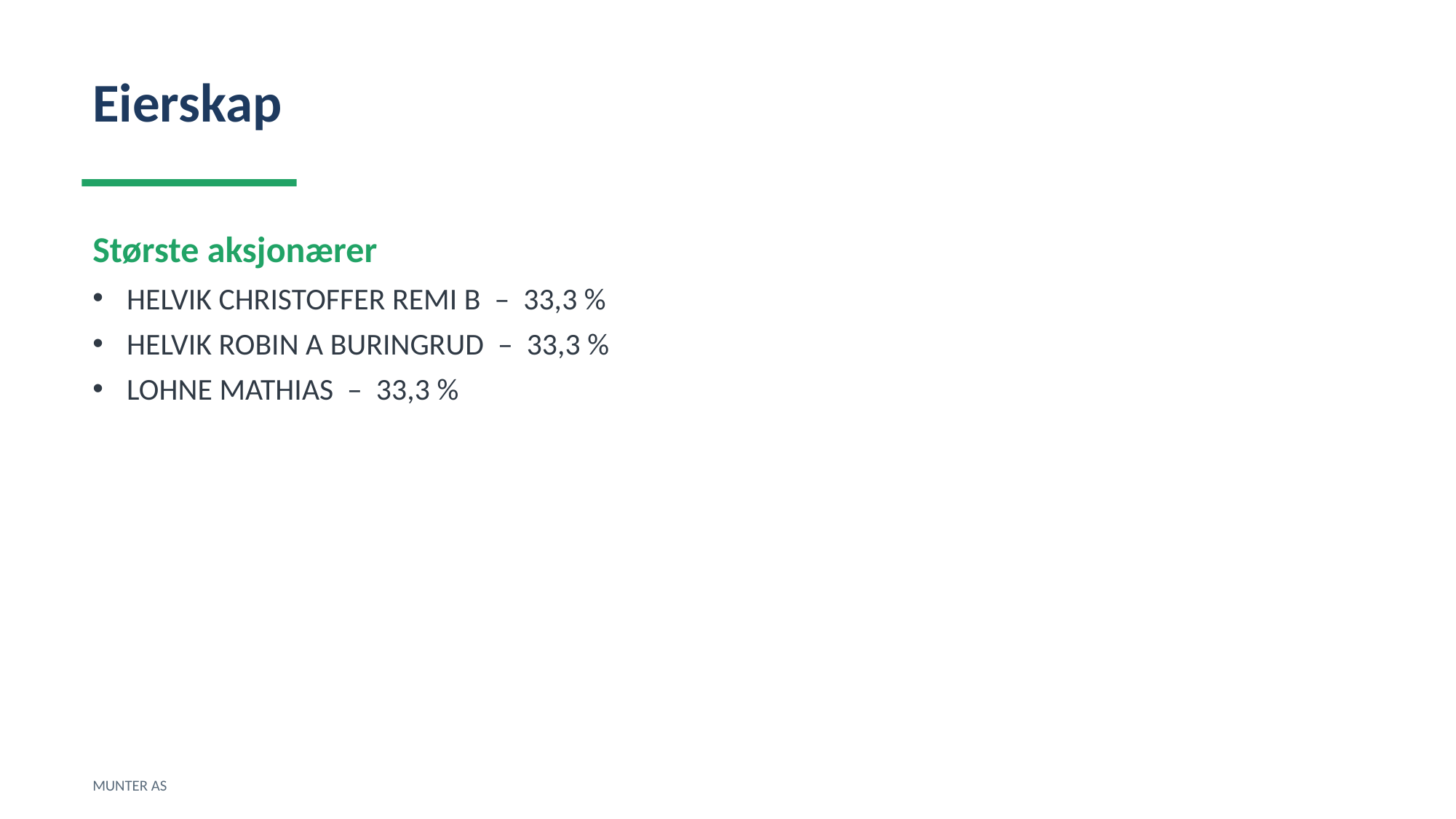

Eierskap

Største aksjonærer
HELVIK CHRISTOFFER REMI B  –  33,3 %
HELVIK ROBIN A BURINGRUD  –  33,3 %
LOHNE MATHIAS  –  33,3 %
MUNTER AS